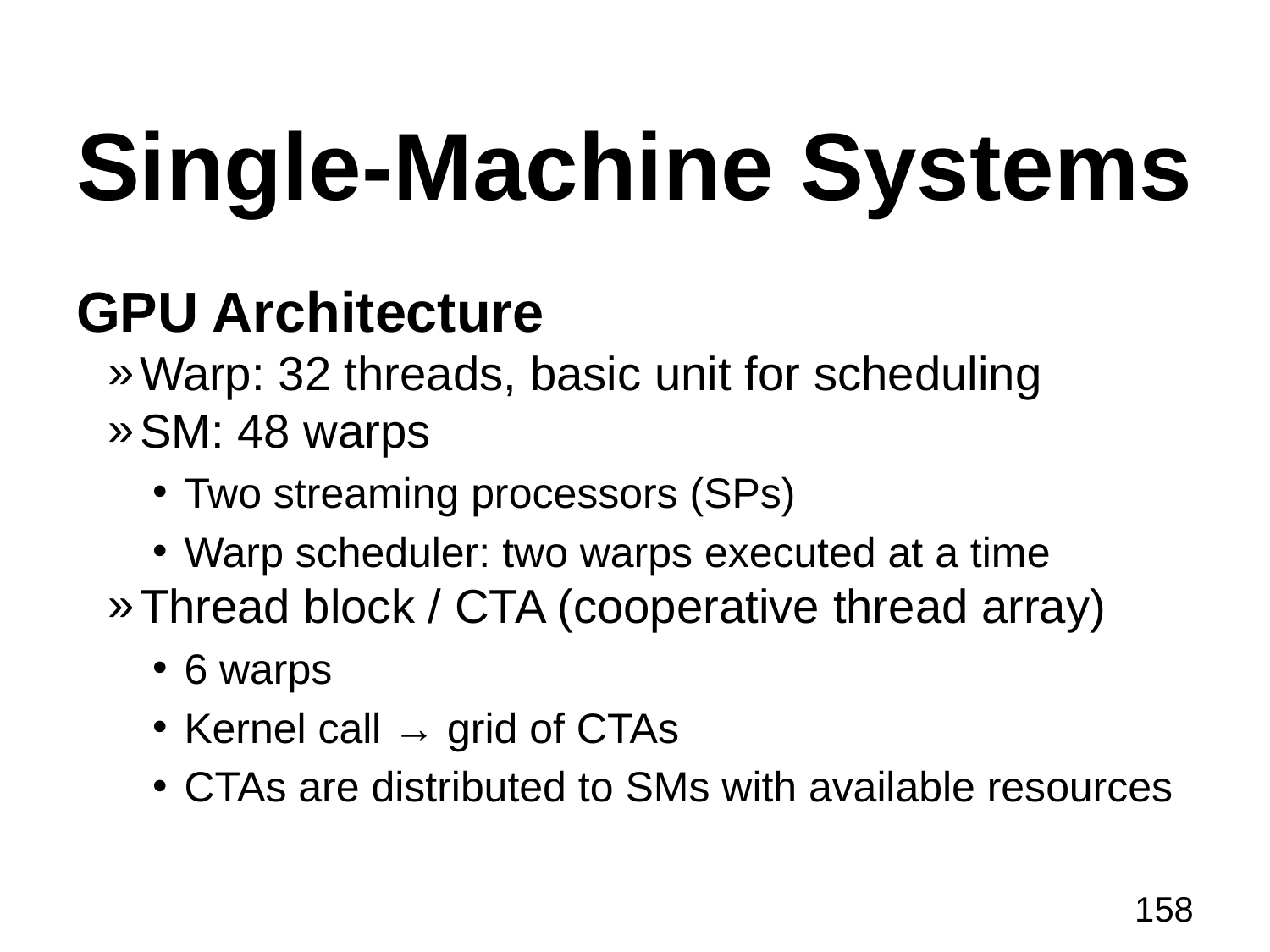

# Single-Machine Systems
GPU Architecture
Warp: 32 threads, basic unit for scheduling
SM: 48 warps
Two streaming processors (SPs)
Warp scheduler: two warps executed at a time
Thread block / CTA (cooperative thread array)
6 warps
Kernel call → grid of CTAs
CTAs are distributed to SMs with available resources
158